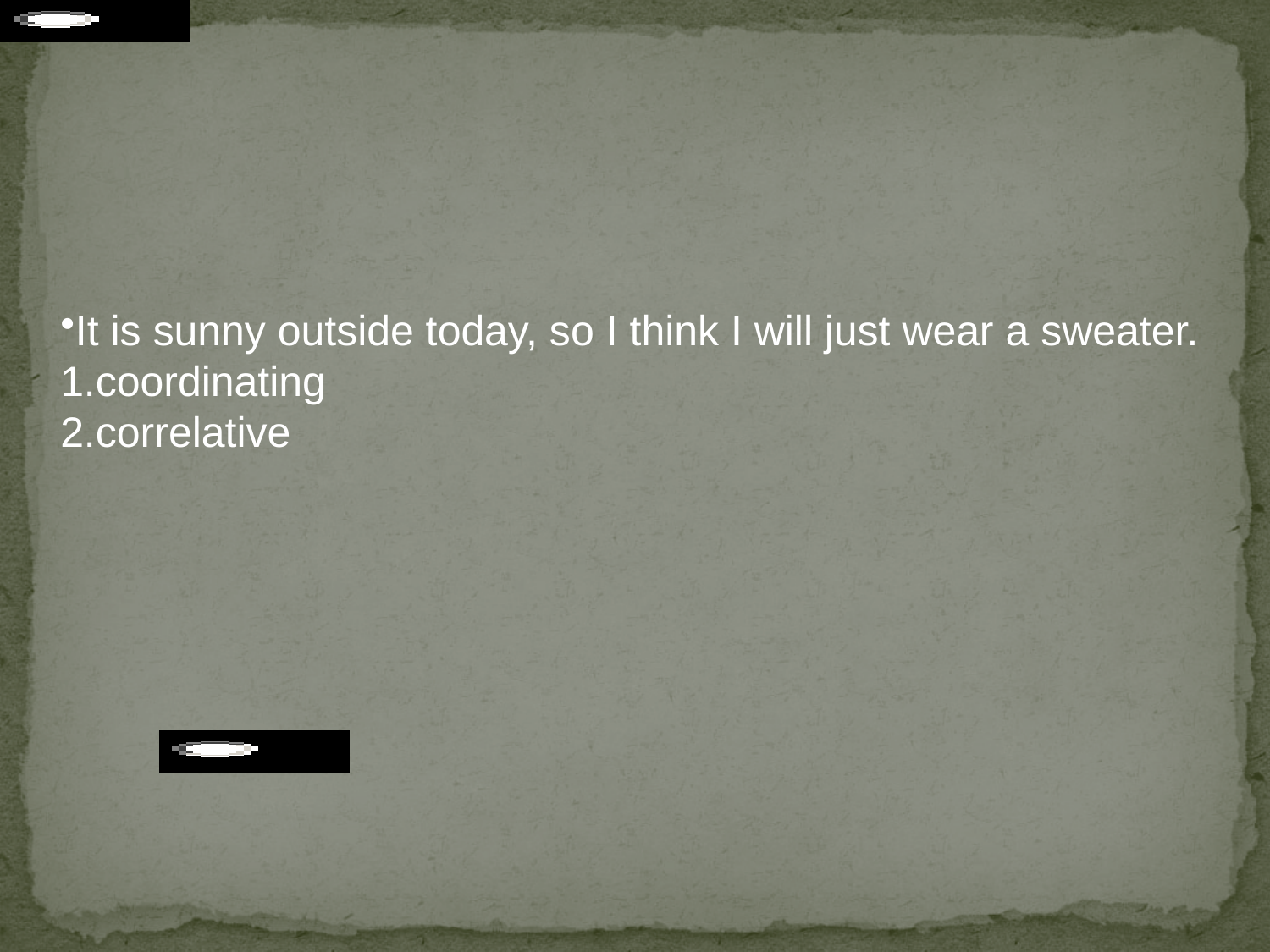

#
It is sunny outside today, so I think I will just wear a sweater.
coordinating
correlative